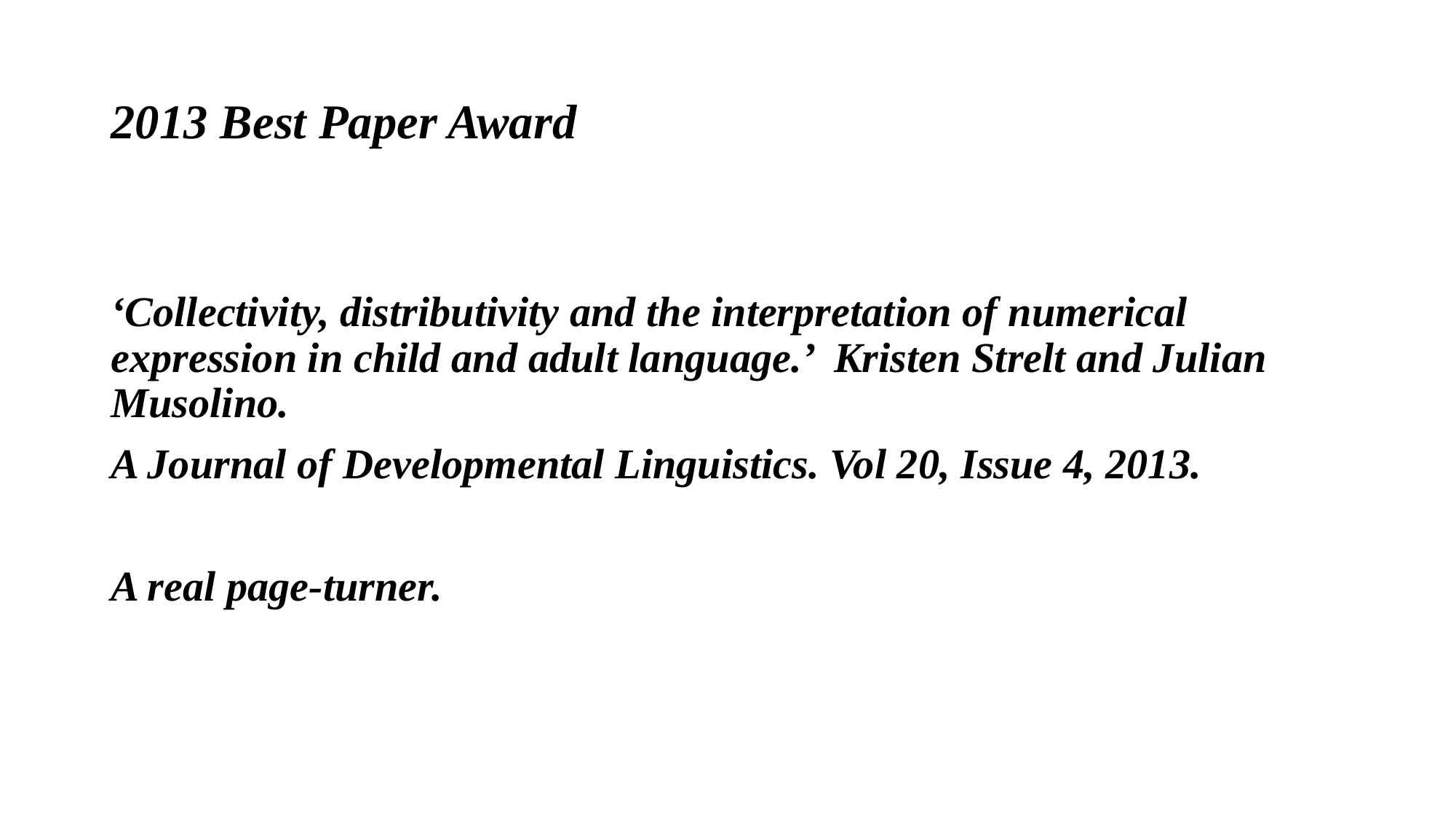

# 2013 Best Paper Award

‘Collectivity, distributivity and the interpretation of numerical expression in child and adult language.’  Kristen Strelt and Julian Musolino.
A Journal of Developmental Linguistics. Vol 20, Issue 4, 2013.

A real page-turner.